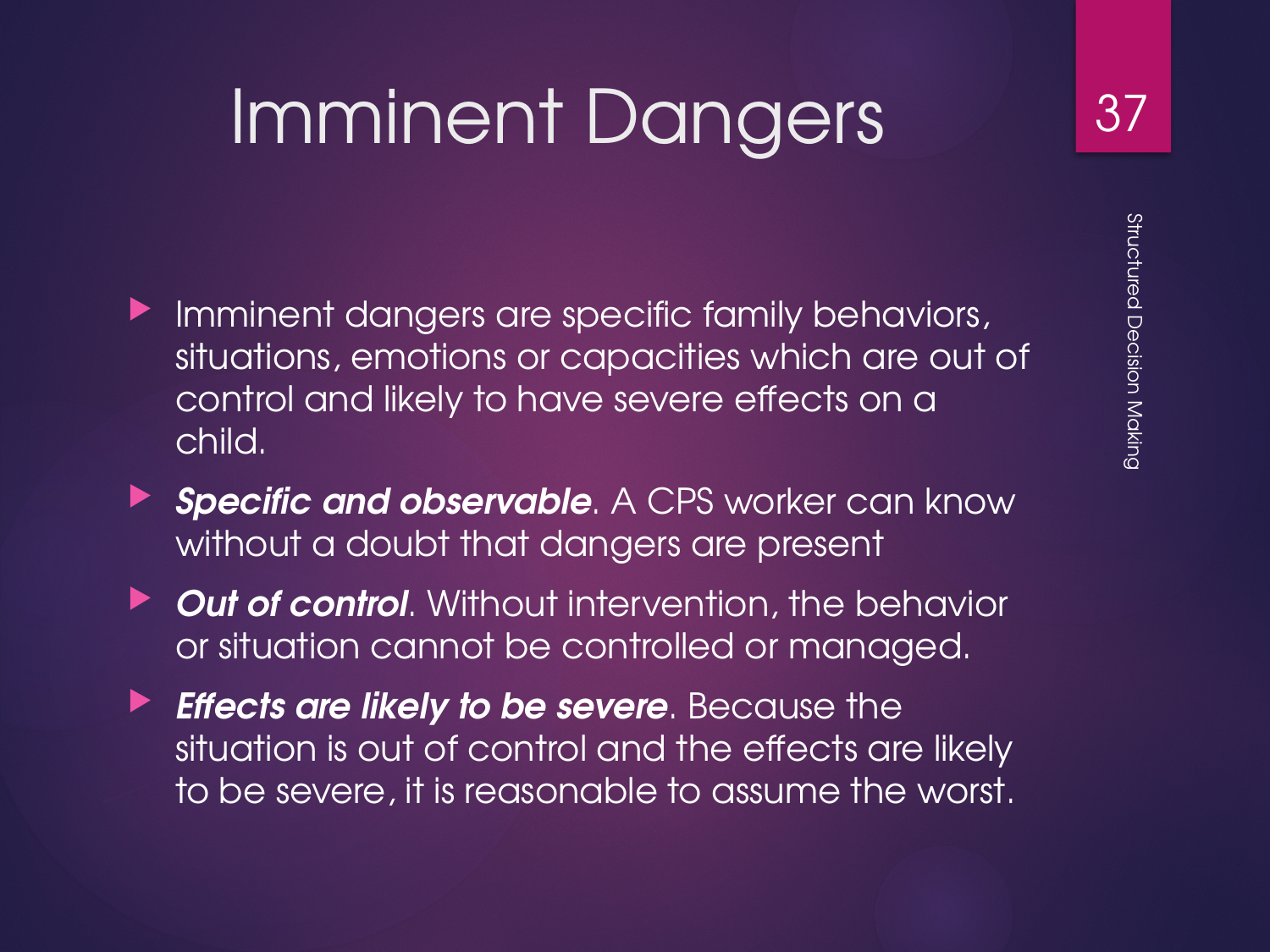

37
# Imminent Dangers
Imminent dangers are specific family behaviors, situations, emotions or capacities which are out of control and likely to have severe effects on a child.
Specific and observable. A CPS worker can know without a doubt that dangers are present
Out of control. Without intervention, the behavior or situation cannot be controlled or managed.
Effects are likely to be severe. Because the situation is out of control and the effects are likely to be severe, it is reasonable to assume the worst.
Structured Decision Making